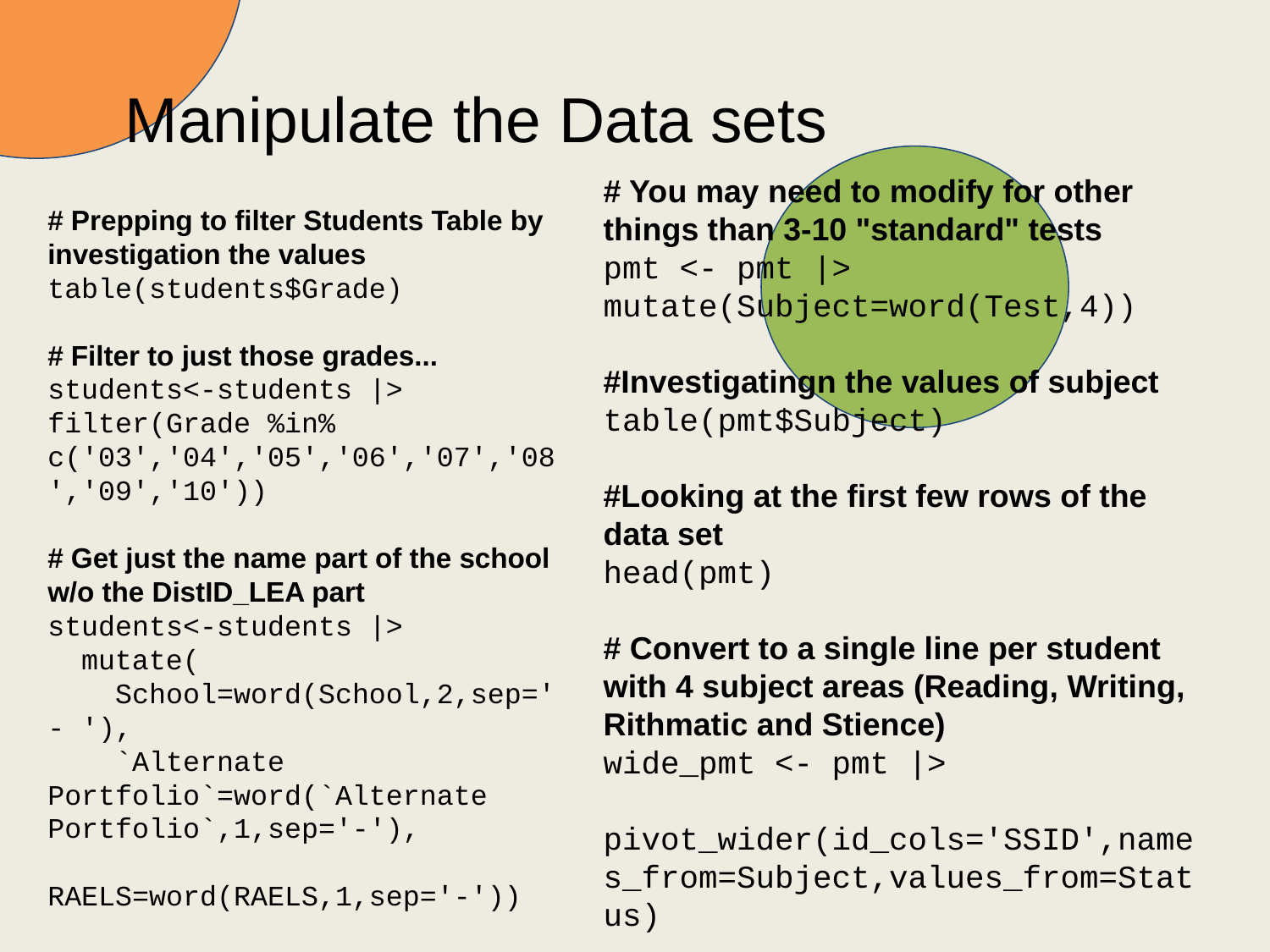

# Manipulate the Data sets

# You may need to modify for other things than 3-10 "standard" tests
pmt <- pmt |> mutate(Subject=word(Test,4))

#Investigatingn the values of subject
table(pmt$Subject)

#Looking at the first few rows of the data set
head(pmt)

# Convert to a single line per student with 4 subject areas (Reading, Writing, Rithmatic and Stience)
wide_pmt <- pmt |>
  pivot_wider(id_cols='SSID',names_from=Subject,values_from=Status)

# Prepping to filter Students Table by investigation the values table(students$Grade)

# Filter to just those grades...
students<-students |> filter(Grade %in% c('03','04','05','06','07','08','09','10'))

# Get just the name part of the school w/o the DistID_LEA part
students<-students |>
  mutate(
    School=word(School,2,sep=' - '),
    `Alternate Portfolio`=word(`Alternate Portfolio`,1,sep='-'),
    RAELS=word(RAELS,1,sep='-'))